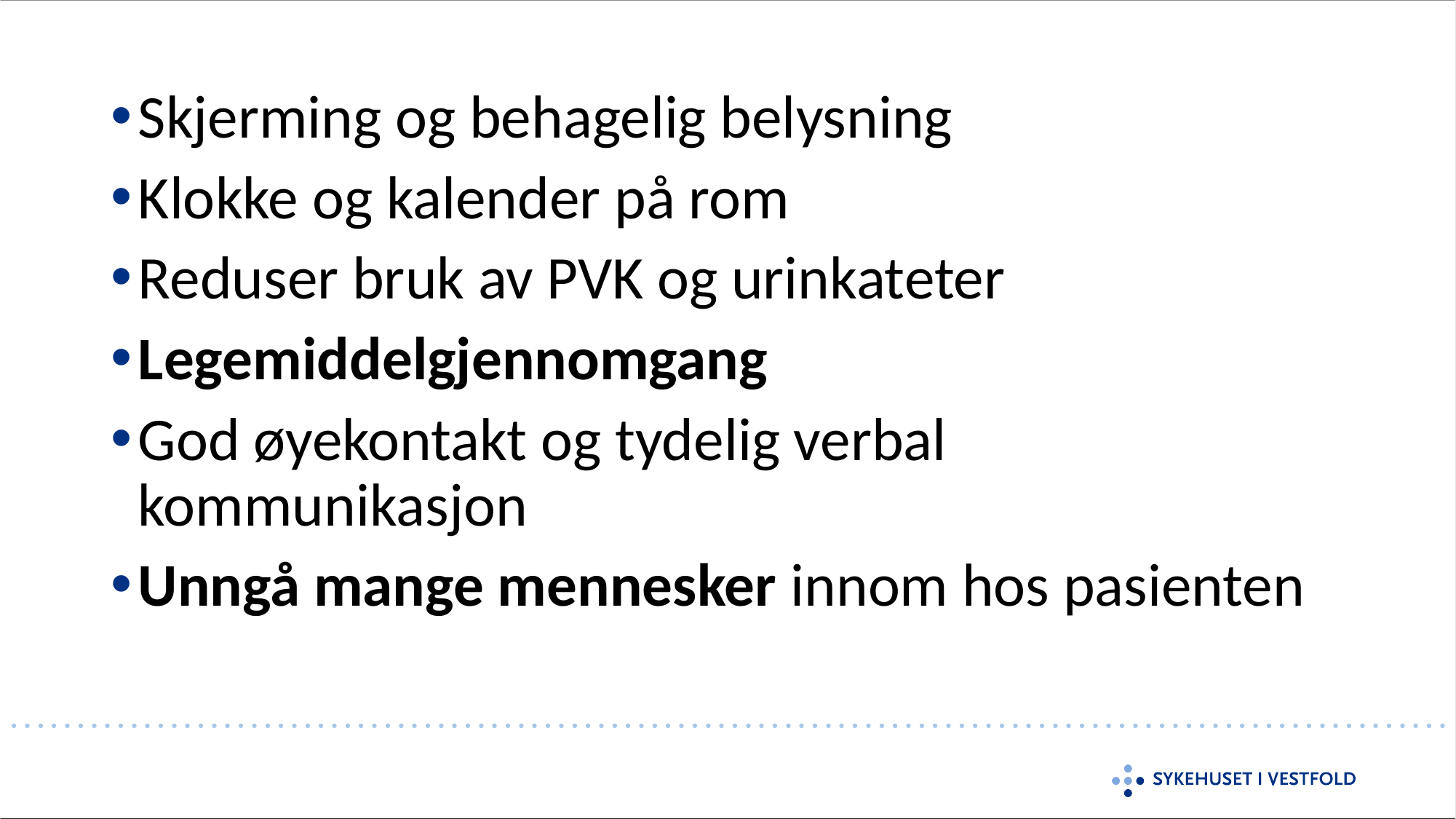

Skjerming og behagelig belysning
Klokke og kalender på rom
Reduser bruk av PVK og urinkateter
Legemiddelgjennomgang
God øyekontakt og tydelig verbal kommunikasjon
Unngå mange mennesker innom hos pasienten